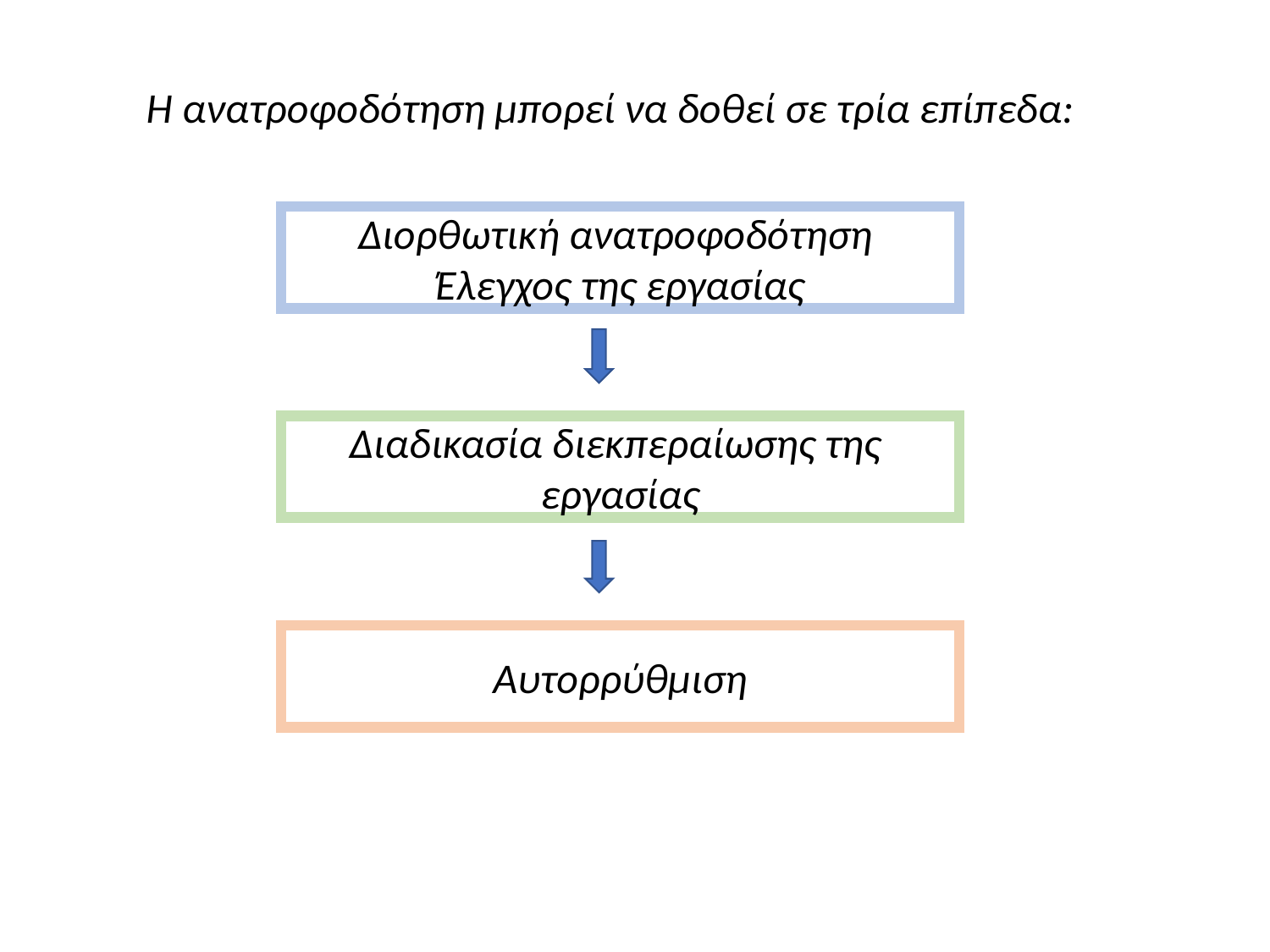

Η ανατροφοδότηση μπορεί να δοθεί σε τρία επίπεδα:

Διορθωτική ανατροφοδότηση
Έλεγχος της εργασίας

Διαδικασία διεκπεραίωσης της
εργασίας

Αυτορρύθμιση